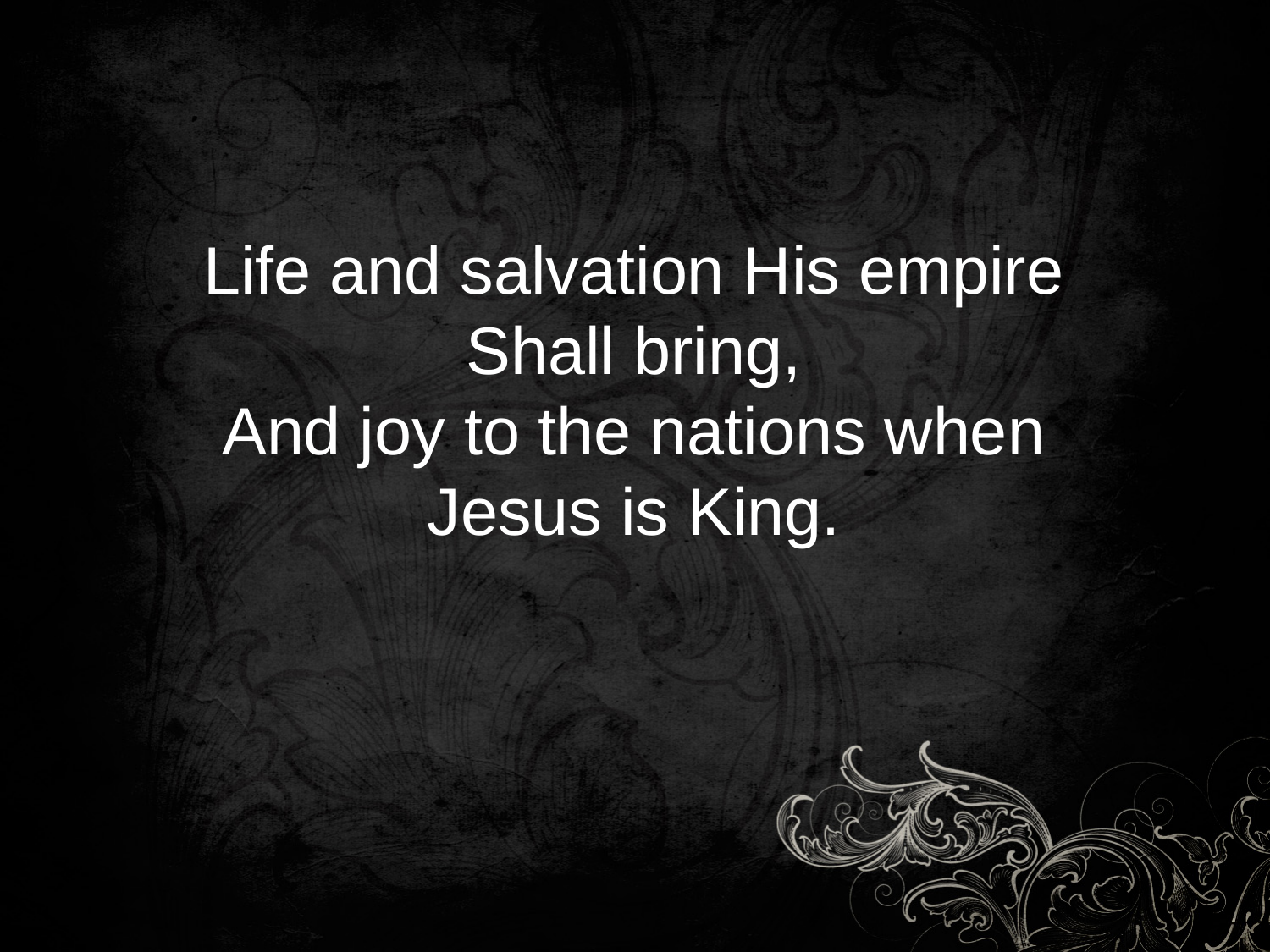

Life and salvation His empire
Shall bring,
And joy to the nations when
Jesus is King.